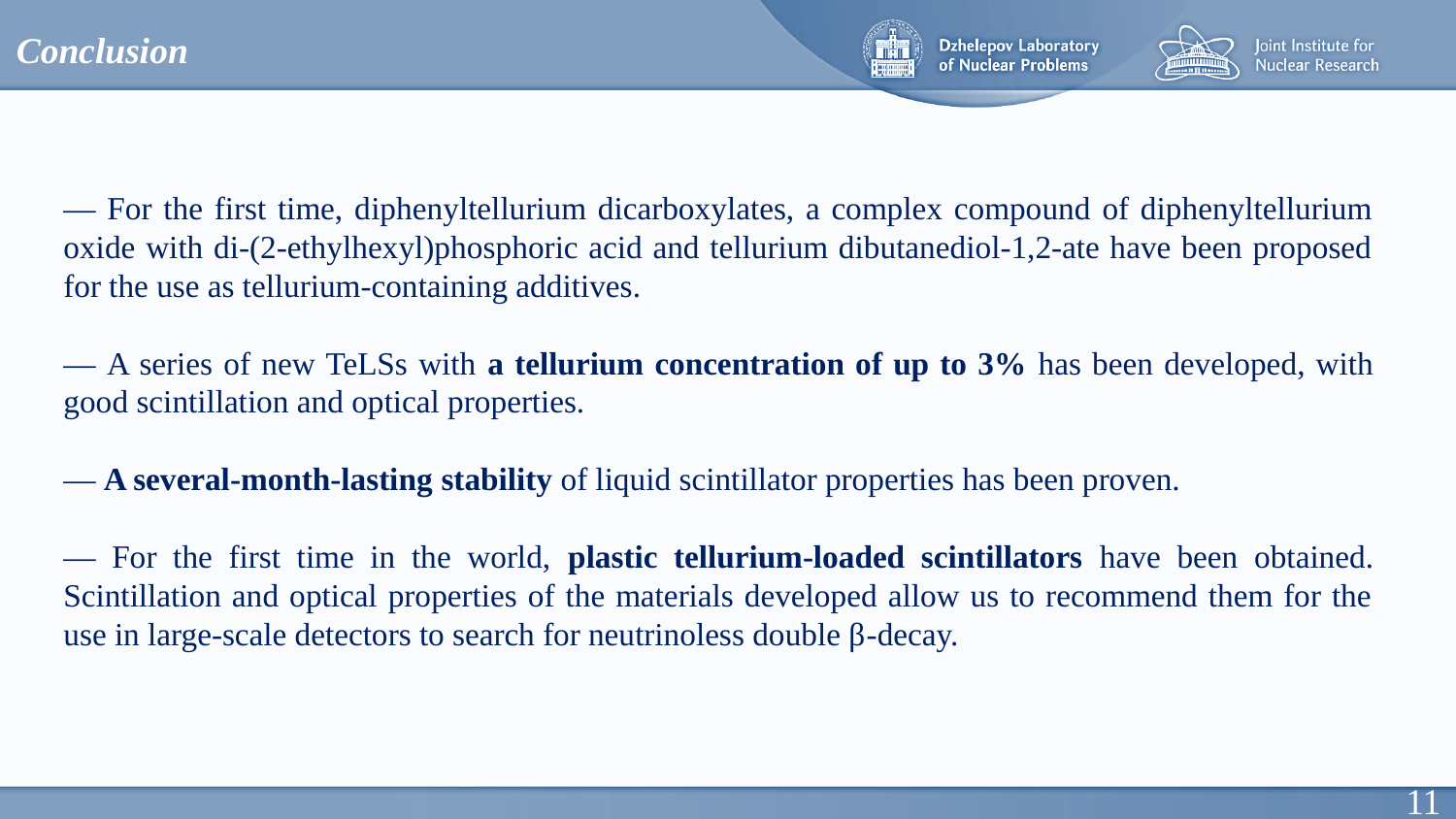

Conclusion
— For the first time, diphenyltellurium dicarboxylates, a complex compound of diphenyltellurium oxide with di-(2-ethylhexyl)phosphoric acid and tellurium dibutanediol-1,2-ate have been proposed for the use as tellurium-containing additives.

— A series of new TeLSs with a tellurium concentration of up to 3% has been developed, with good scintillation and optical properties.

— A several-month-lasting stability of liquid scintillator properties has been proven.

— For the first time in the world, plastic tellurium-loaded scintillators have been obtained. Scintillation and optical properties of the materials developed allow us to recommend them for the use in large-scale detectors to search for neutrinoless double β-decay.

11